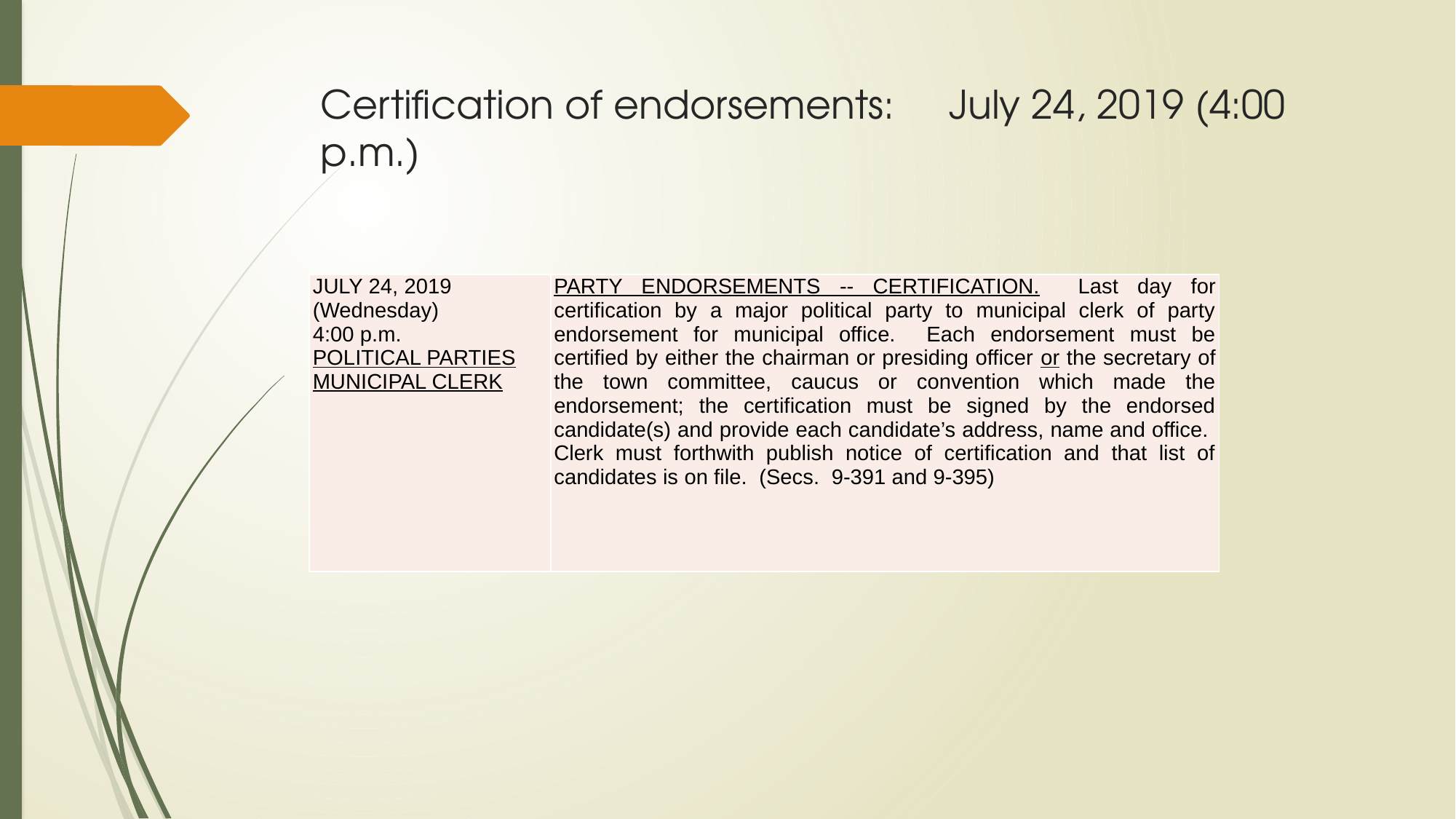

# Certification of endorsements:	July 24, 2019 (4:00 p.m.)
| JULY 24, 2019 (Wednesday) 4:00 p.m. POLITICAL PARTIES MUNICIPAL CLERK | PARTY ENDORSEMENTS -- CERTIFICATION. Last day for certification by a major political party to municipal clerk of party endorsement for municipal office. Each endorsement must be certified by either the chairman or presiding officer or the secretary of the town committee, caucus or convention which made the endorsement; the certification must be signed by the endorsed candidate(s) and provide each candidate’s address, name and office. Clerk must forthwith publish notice of certification and that list of candidates is on file. (Secs. 9-391 and 9-395) |
| --- | --- |